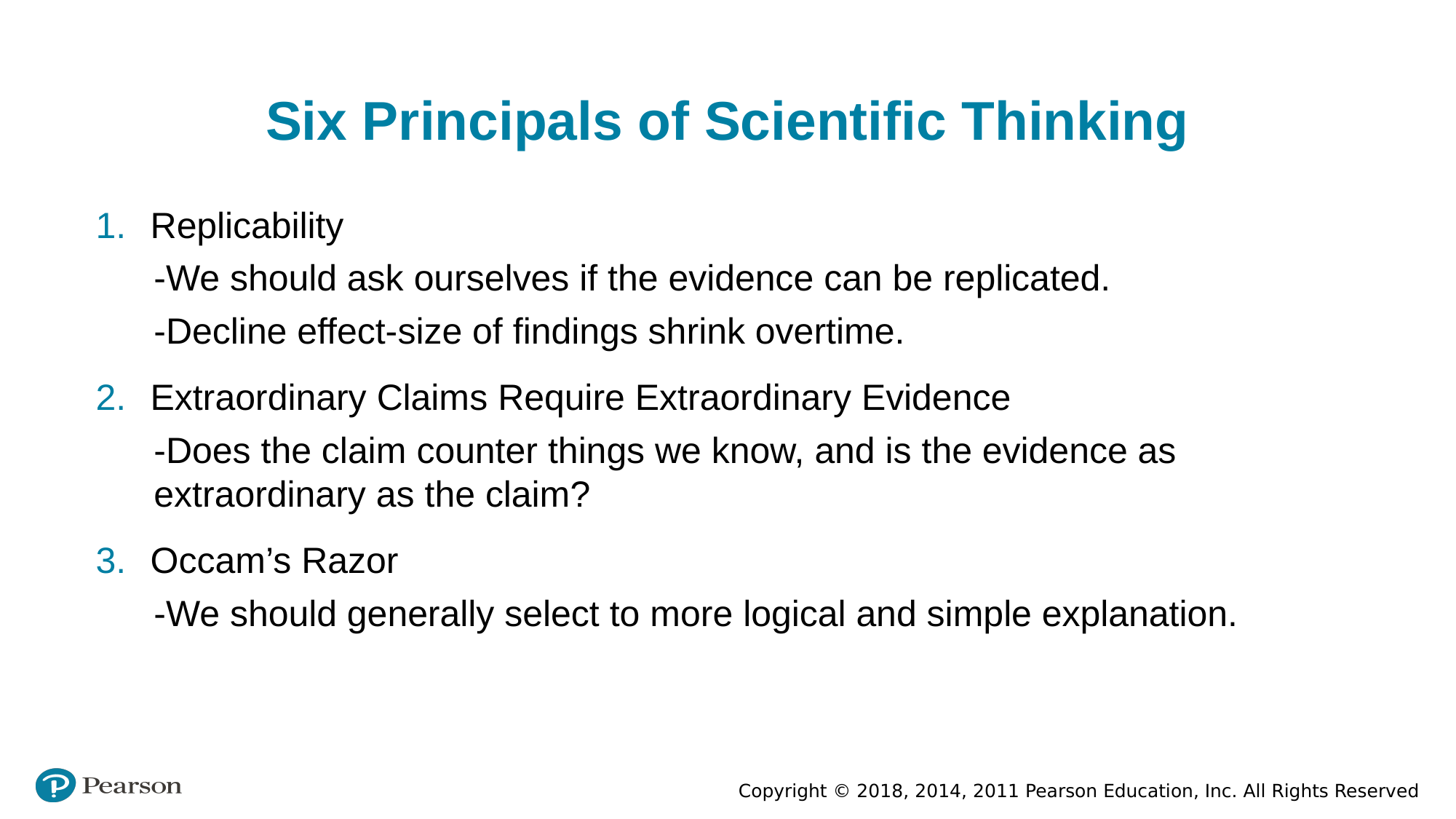

# Six Principals of Scientific Thinking
Replicability
-We should ask ourselves if the evidence can be replicated.
-Decline effect-size of findings shrink overtime.
Extraordinary Claims Require Extraordinary Evidence
-Does the claim counter things we know, and is the evidence as extraordinary as the claim?
Occam’s Razor
-We should generally select to more logical and simple explanation.